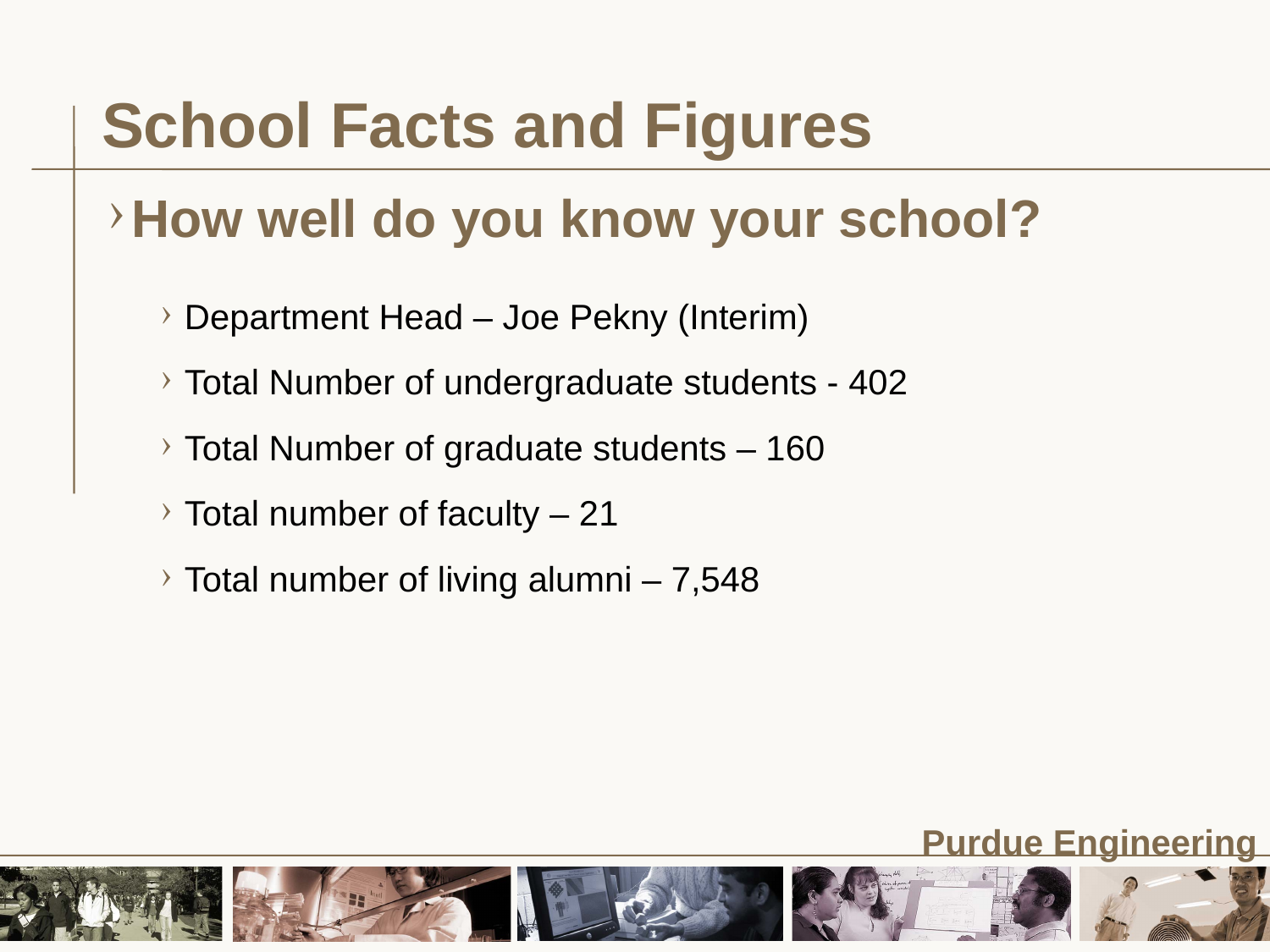

# School Facts and Figures
How well do you know your school?

Department Head – Joe Pekny (Interim)
Total Number of undergraduate students - 402
Total Number of graduate students – 160
Total number of faculty – 21
Total number of living alumni – 7,548